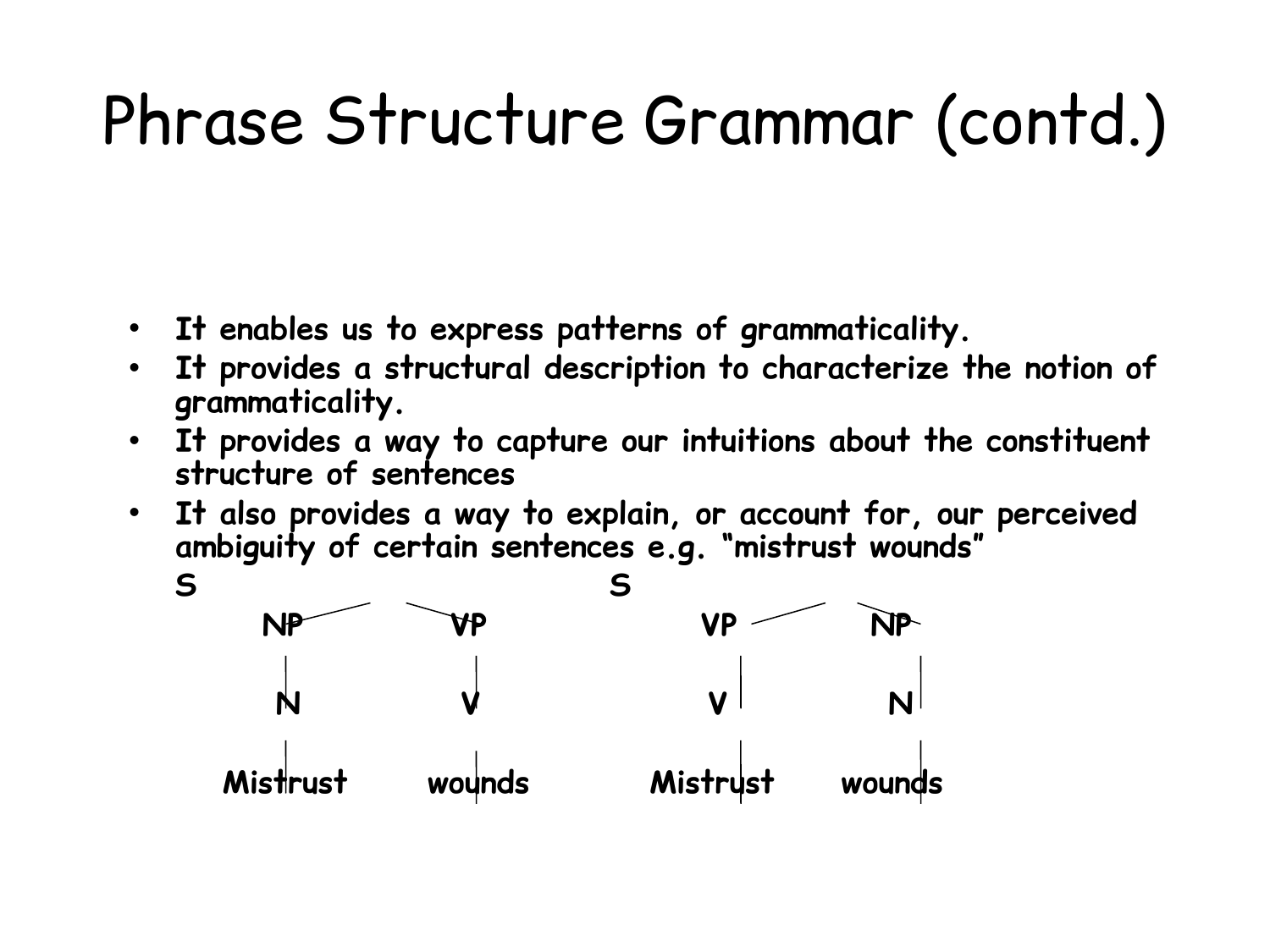

# Phrase Structure Grammar (contd.)
It enables us to express patterns of grammaticality.
It provides a structural description to characterize the notion of grammaticality.
It provides a way to capture our intuitions about the constituent structure of sentences
It also provides a way to explain, or account for, our perceived ambiguity of certain sentences e.g. “mistrust wounds”
			S                               S
          NP           VP                VP          NP

           N            V                 V            N

       Mistrust      wounds         Mistrust     wounds